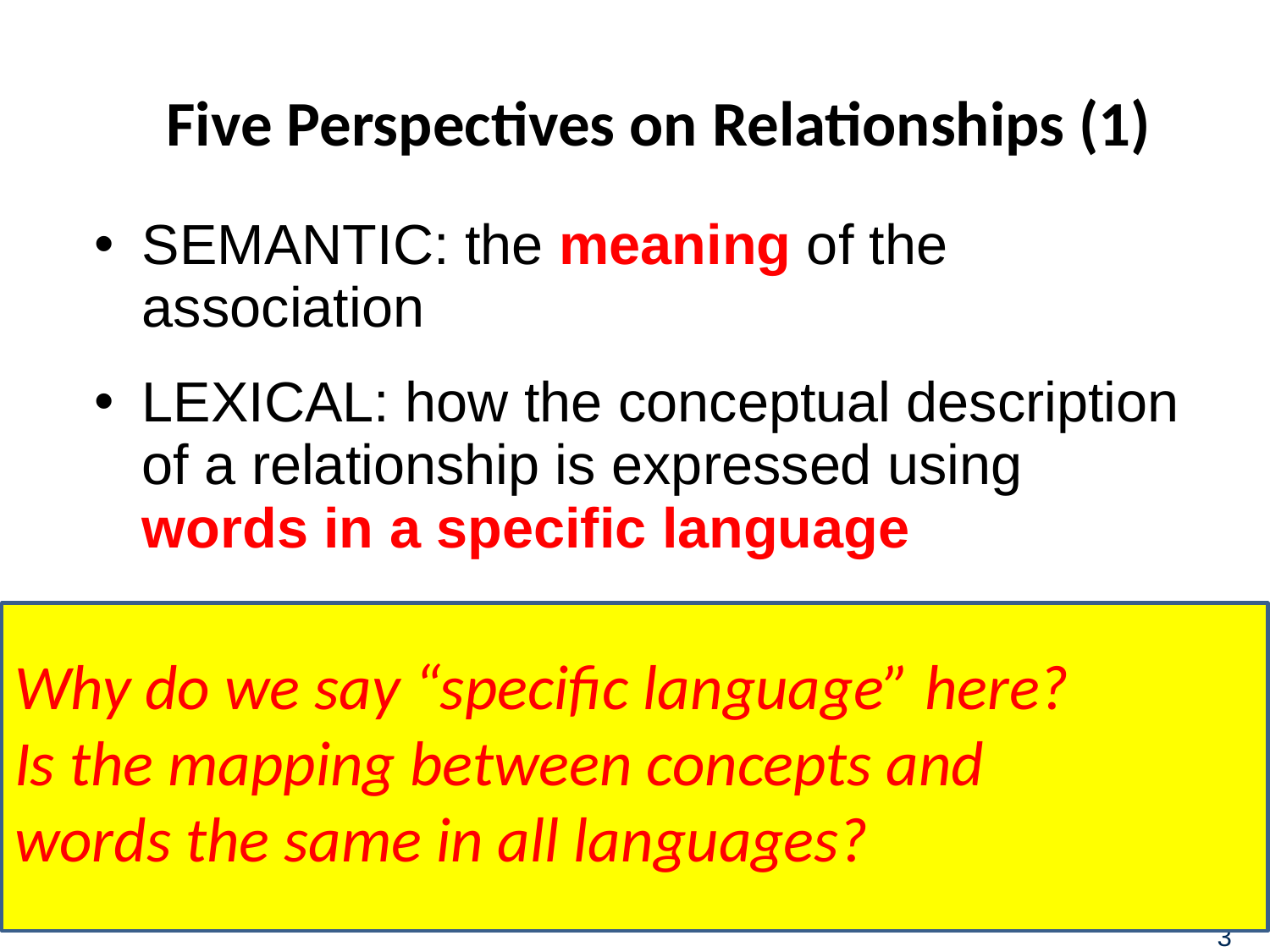

# Five Perspectives on Relationships (1)
SEMANTIC: the meaning of the association
LEXICAL: how the conceptual description of a relationship is expressed using words in a specific language

Why do we say “specific language” here?  Is the mapping between concepts and words the same in all languages?
3